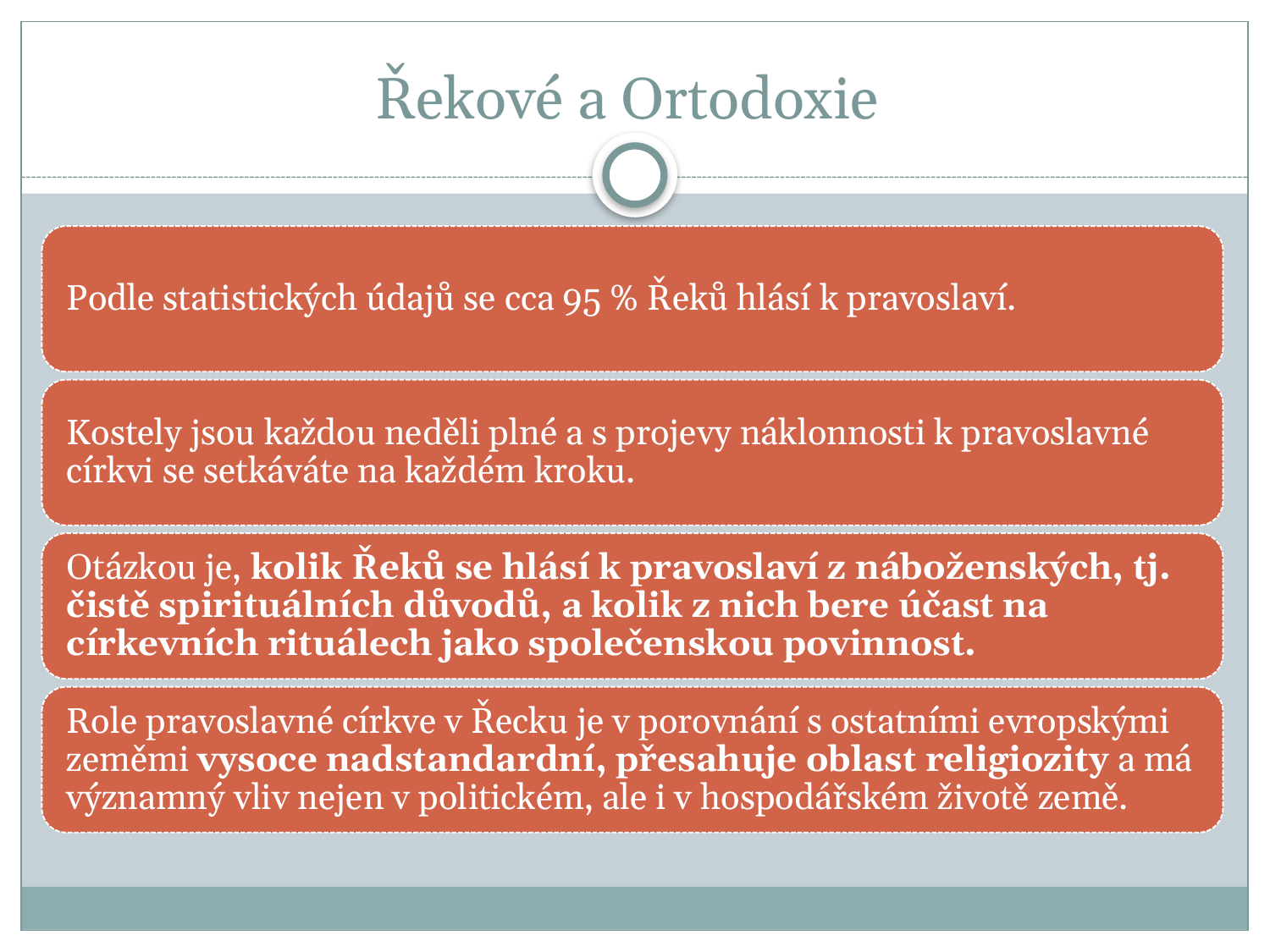

# Řekové a Ortodoxie
Podle statistických údajů se cca 95 % Řeků hlásí k pravoslaví.
Kostely jsou každou neděli plné a s projevy náklonnosti k pravoslavné církvi se setkáváte na každém kroku.
Otázkou je, kolik Řeků se hlásí k pravoslaví z náboženských, tj. čistě spirituálních důvodů, a kolik z nich bere účast na církevních rituálech jako společenskou povinnost.
Role pravoslavné církve v Řecku je v porovnání s ostatními evropskými zeměmi vysoce nadstandardní, přesahuje oblast religiozity a má významný vliv nejen v politickém, ale i v hospodářském životě země.